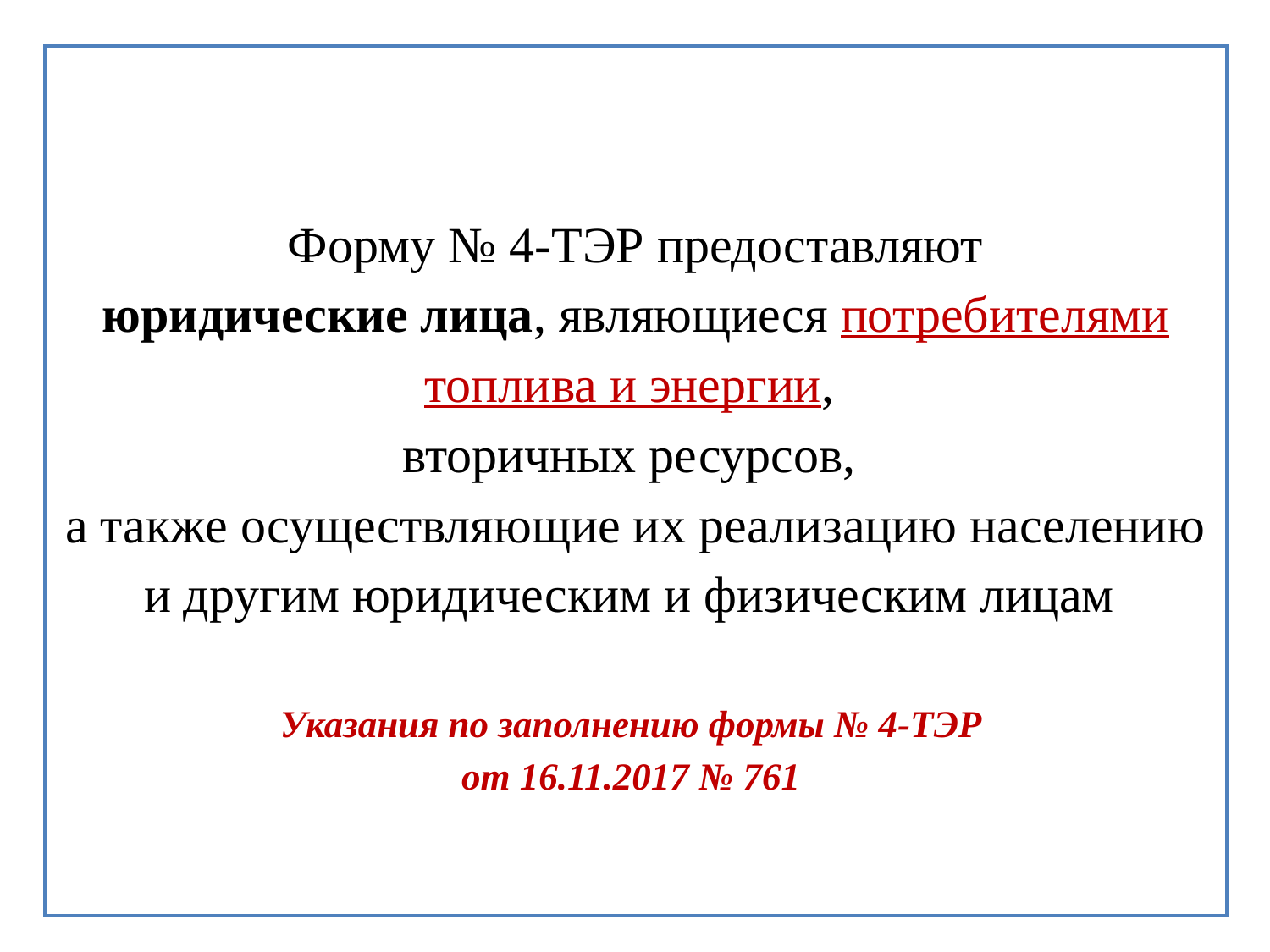

# Форму № 4-ТЭР предоставляют юридические лица, являющиеся потребителями топлива и энергии, вторичных ресурсов, а также осуществляющие их реализацию населению и другим юридическим и физическим лицам Указания по заполнению формы № 4-ТЭР от 16.11.2017 № 761